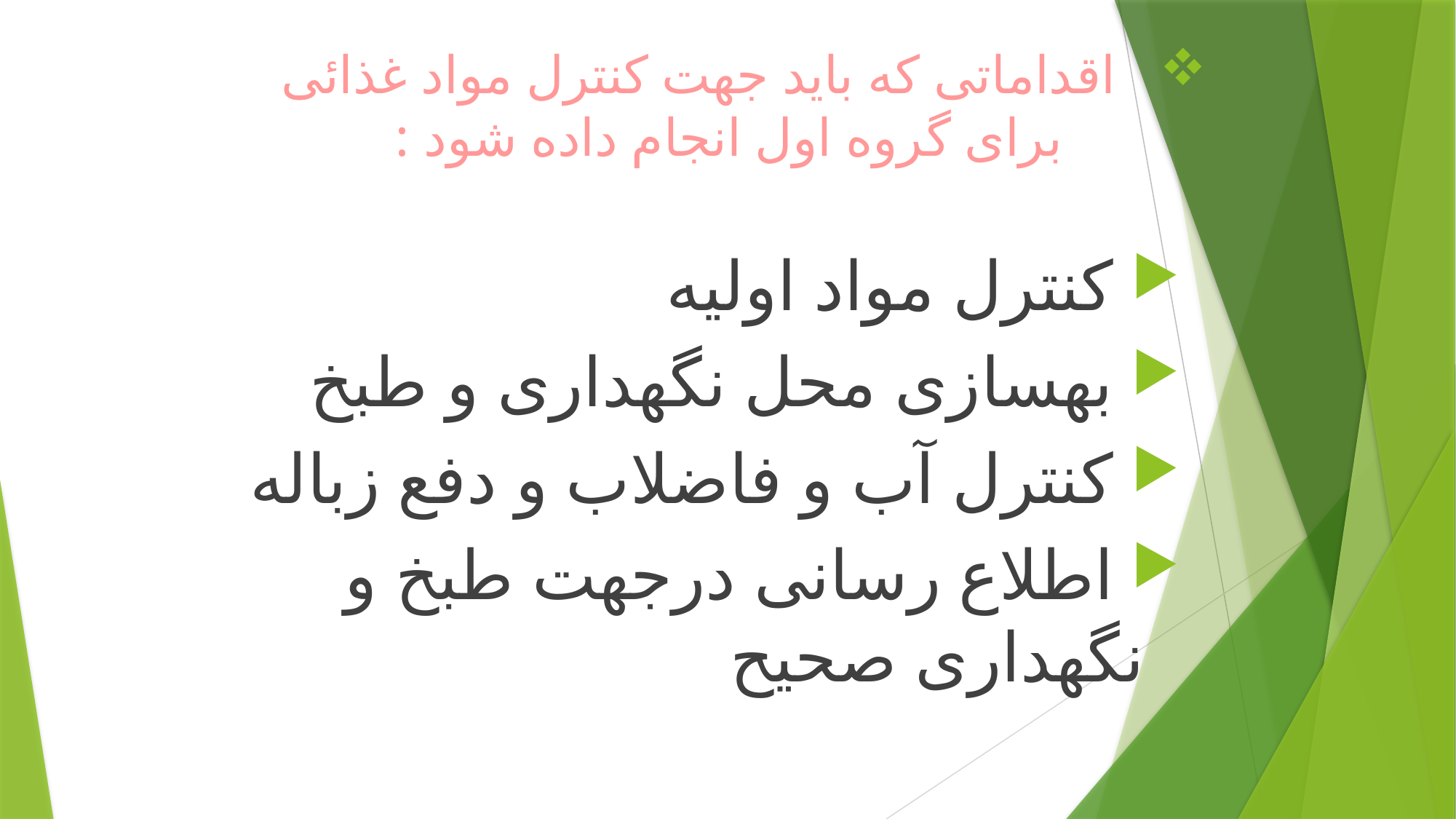

# اقداماتی که باید جهت کنترل مواد غذائی برای گروه اول انجام داده شود :
 کنترل مواد اولیه
 بهسازی محل نگهداری و طبخ
 کنترل آب و فاضلاب و دفع زباله
 اطلاع رسانی درجهت طبخ و نگهداری صحیح